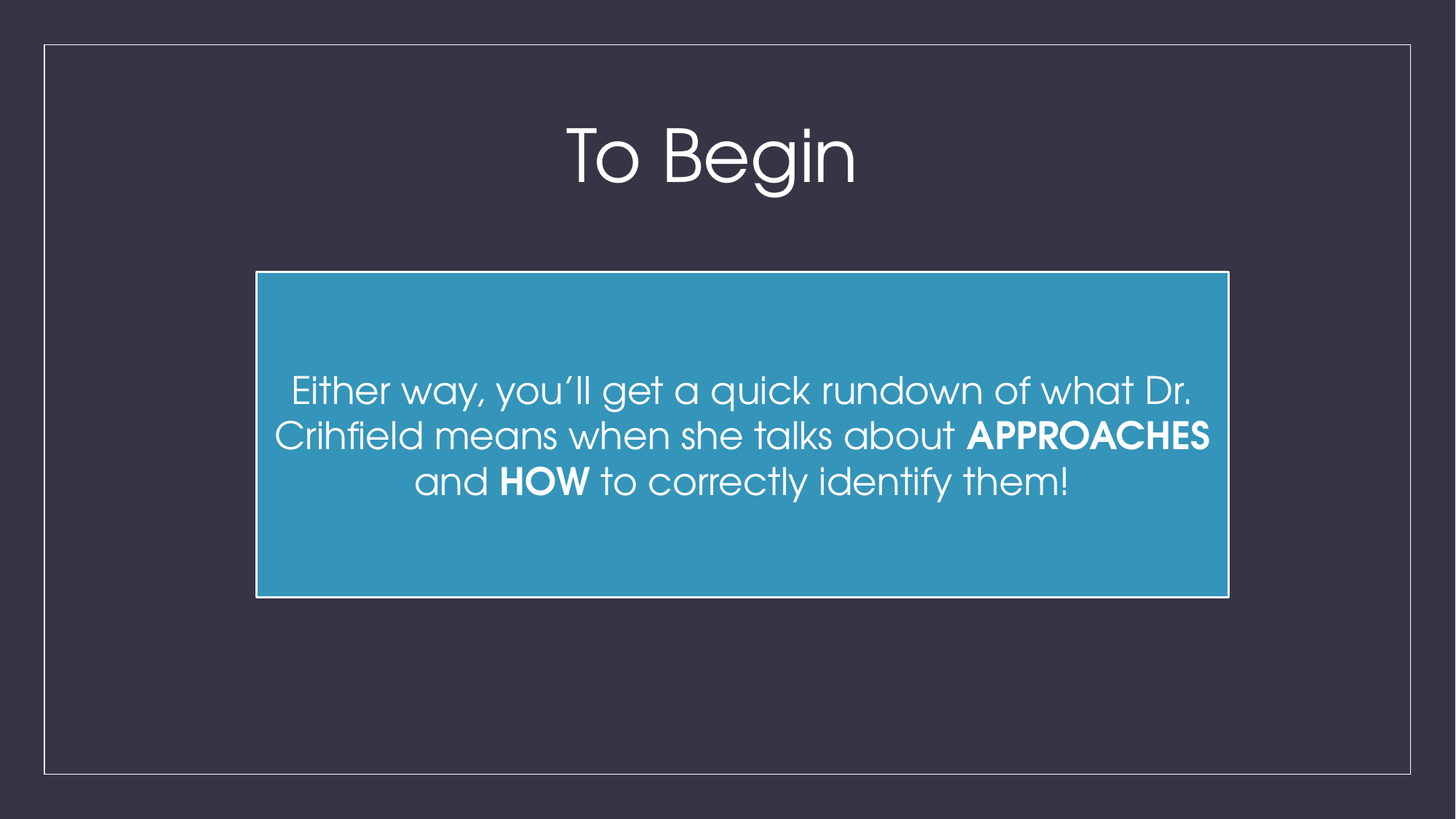

# To Begin

Either way, you’ll get a quick rundown of what Dr. Crihfield means when she talks about APPROACHES and HOW to correctly identify them!